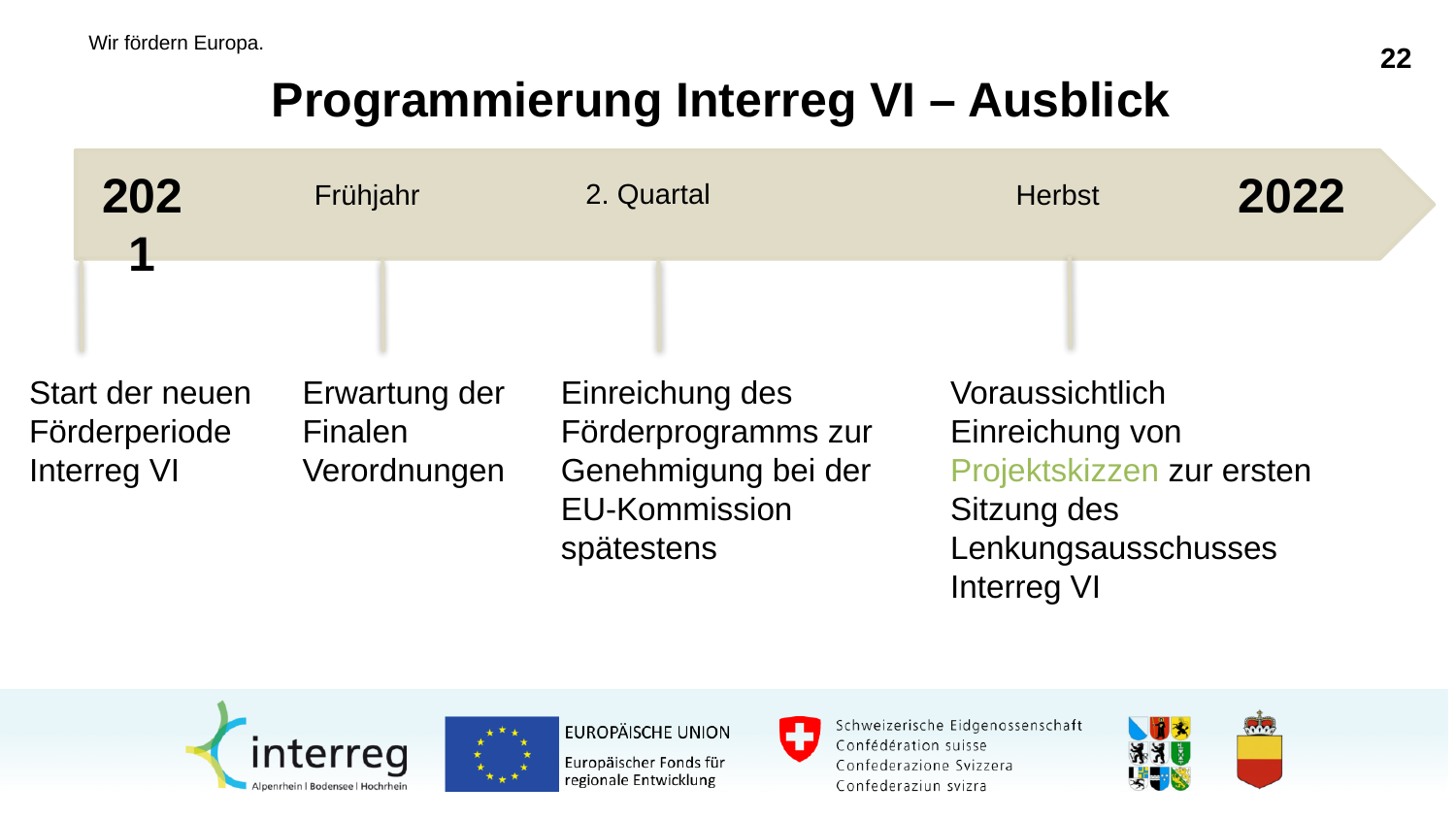

# Programmierung Interreg VI – Ausblick

2022
2021
2. Quartal
Frühjahr
Herbst
Start der neuen Förderperiode
Interreg VI
Erwartung der Finalen Verordnungen
Einreichung des Förderprogramms zur Genehmigung bei der EU-Kommission spätestens
Voraussichtlich Einreichung von Projektskizzen zur ersten Sitzung des Lenkungsausschusses Interreg VI